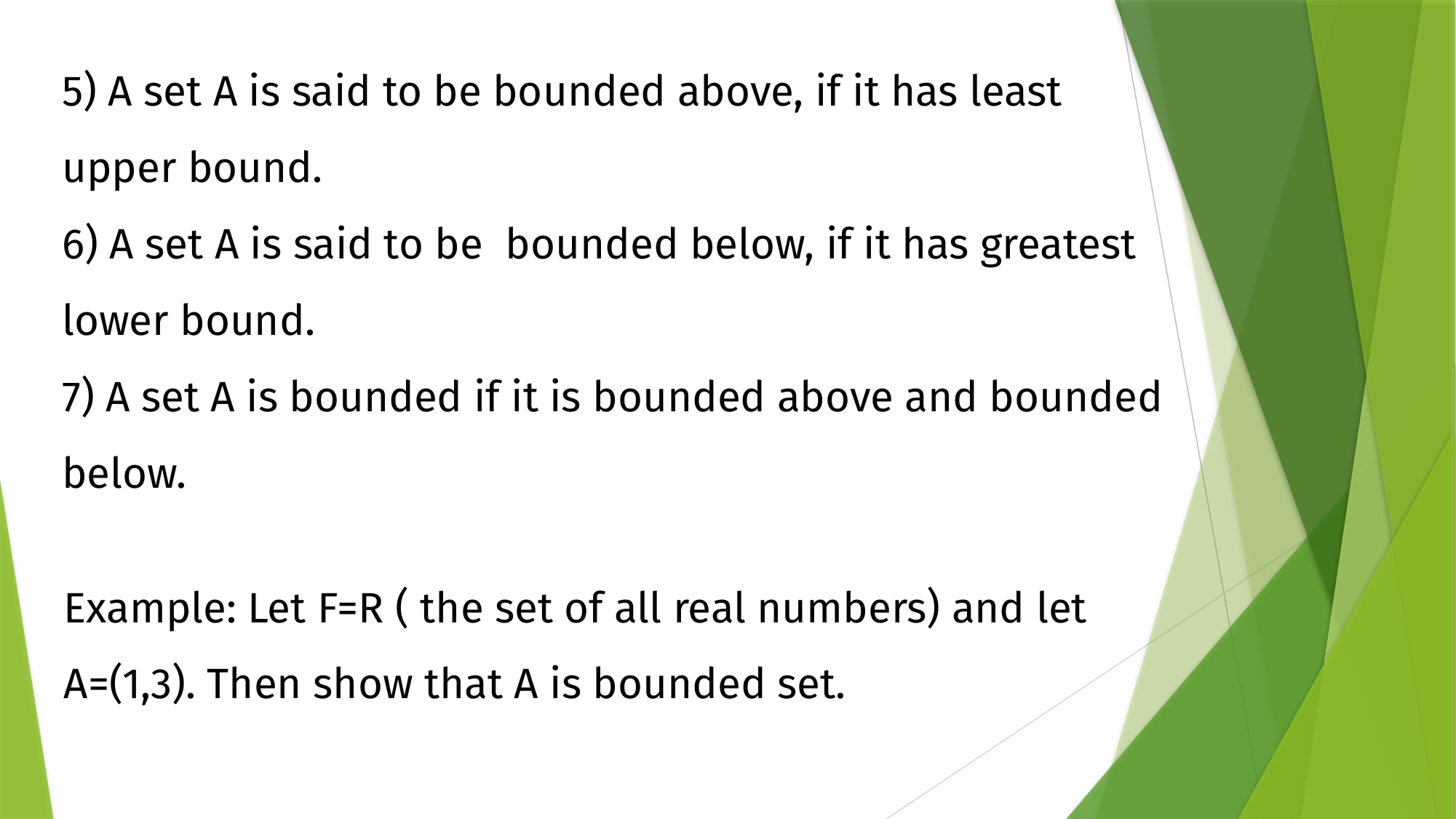

5) A set A is said to be bounded above, if it has least upper bound.
6) A set A is said to be  bounded below, if it has greatest lower bound.
7) A set A is bounded if it is bounded above and bounded below.
Example: Let F=R ( the set of all real numbers) and let A=(1,3). Then show that A is bounded set.